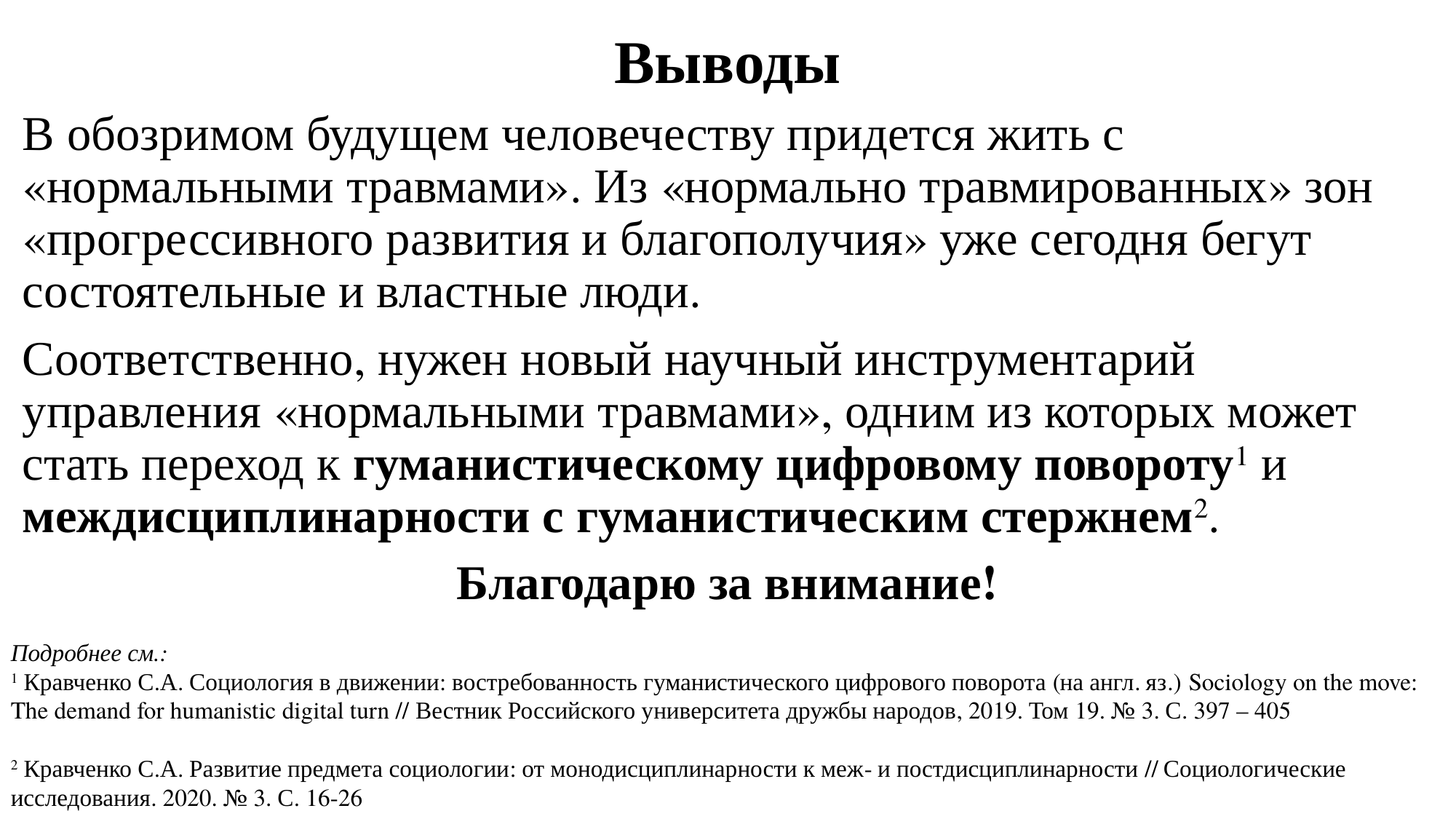

# Выводы
В обозримом будущем человечеству придется жить с  «нормальными травмами». Из «нормально травмированных» зон «прогрессивного развития и благополучия» уже сегодня бегут состоятельные и властные люди.
Соответственно, нужен новый научный инструментарий управления «нормальными травмами», одним из которых может стать переход к гуманистическому цифровому повороту1 и междисциплинарности с гуманистическим стержнем2.
Благодарю за внимание!
Подробнее см.:
1 Кравченко С.А. Социология в движении: востребованность гуманистического цифрового поворота (на англ. яз.) Sociology on the move: The demand for humanistic digital turn // Вестник Российского университета дружбы народов, 2019. Том 19. № 3. С. 397 – 405

2 Кравченко С.А. Развитие предмета социологии: от монодисциплинарности к меж- и постдисциплинарности // Социологические исследования. 2020. № 3. С. 16-26